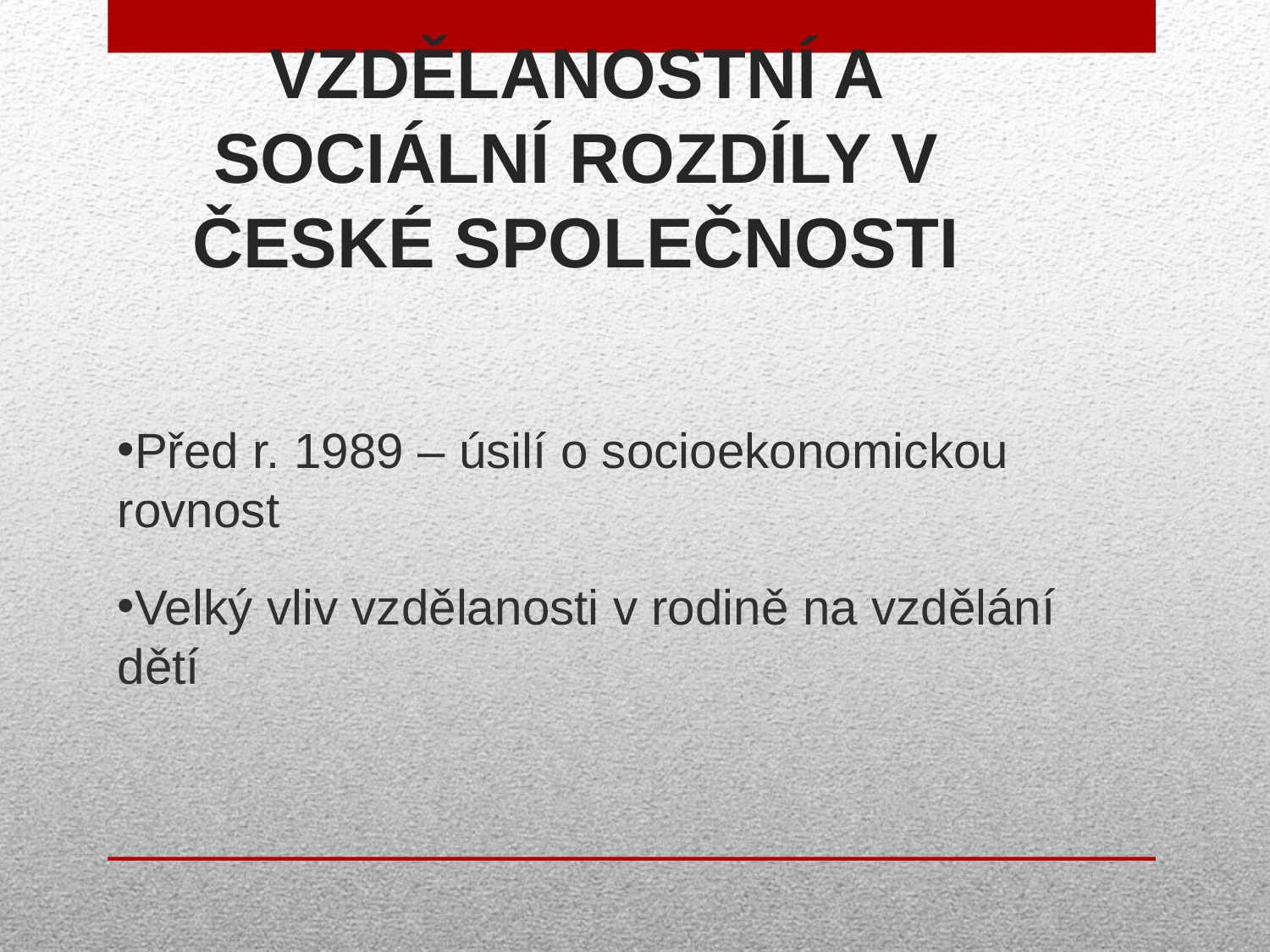

VZDĚLANOSTNÍ A SOCIÁLNÍ ROZDÍLY V ČESKÉ SPOLEČNOSTI
Před r. 1989 – úsilí o socioekonomickou rovnost

Velký vliv vzdělanosti v rodině na vzdělání dětí